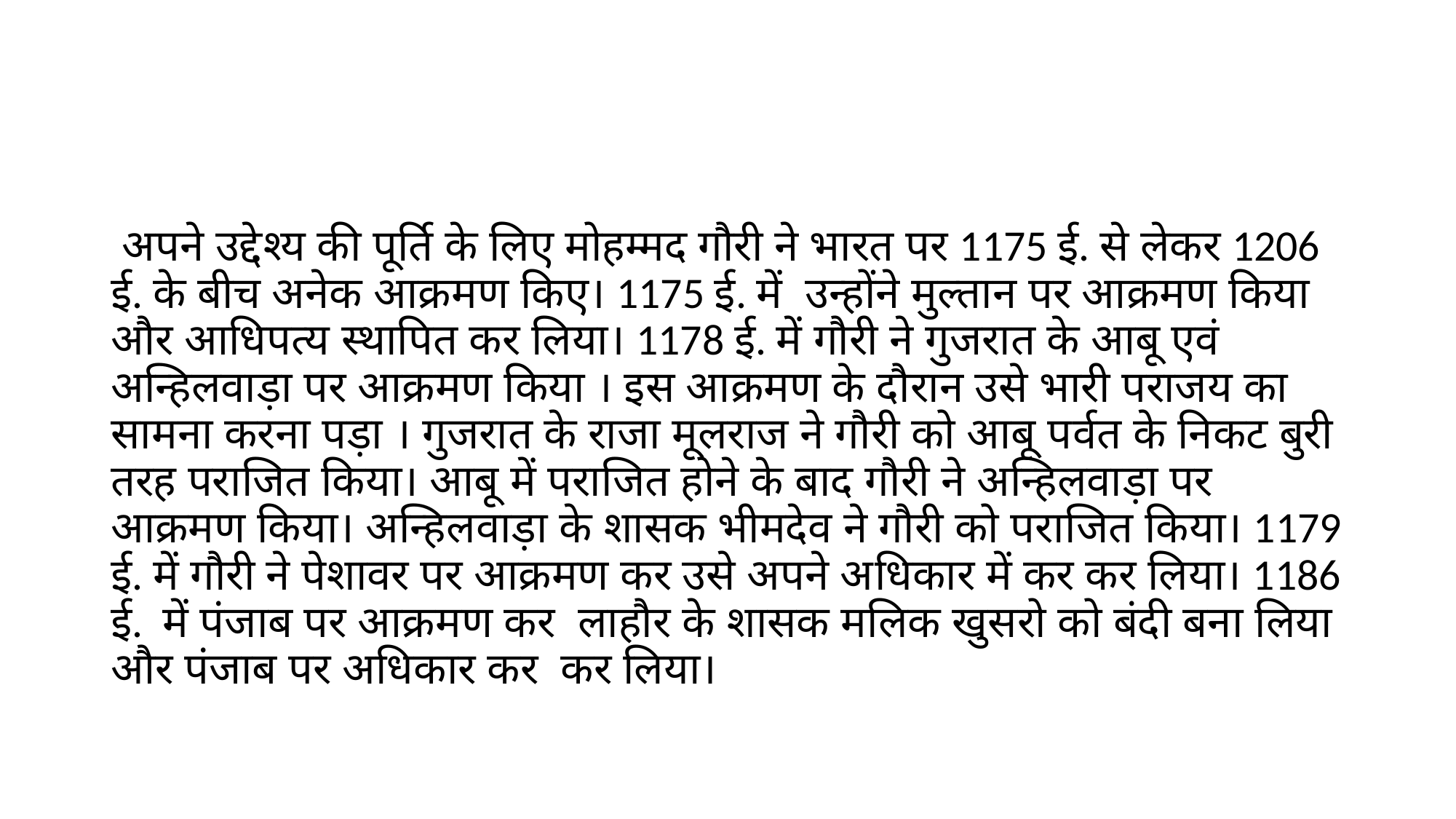

#
 अपने उद्देश्य की पूर्ति के लिए मोहम्मद गौरी ने भारत पर 1175 ई. से लेकर 1206 ई. के बीच अनेक आक्रमण किए। 1175 ई. में  उन्होंने मुल्तान पर आक्रमण किया और आधिपत्य स्थापित कर लिया। 1178 ई. में गौरी ने गुजरात के आबू एवं अन्हिलवाड़ा पर आक्रमण किया । इस आक्रमण के दौरान उसे भारी पराजय का सामना करना पड़ा । गुजरात के राजा मूलराज ने गौरी को आबू पर्वत के निकट बुरी तरह पराजित किया। आबू में पराजित होने के बाद गौरी ने अन्हिलवाड़ा पर आक्रमण किया। अन्हिलवाड़ा के शासक भीमदेव ने गौरी को पराजित किया। 1179 ई. में गौरी ने पेशावर पर आक्रमण कर उसे अपने अधिकार में कर कर लिया। 1186 ई.  में पंजाब पर आक्रमण कर  लाहौर के शासक मलिक खुसरो को बंदी बना लिया और पंजाब पर अधिकार कर  कर लिया।